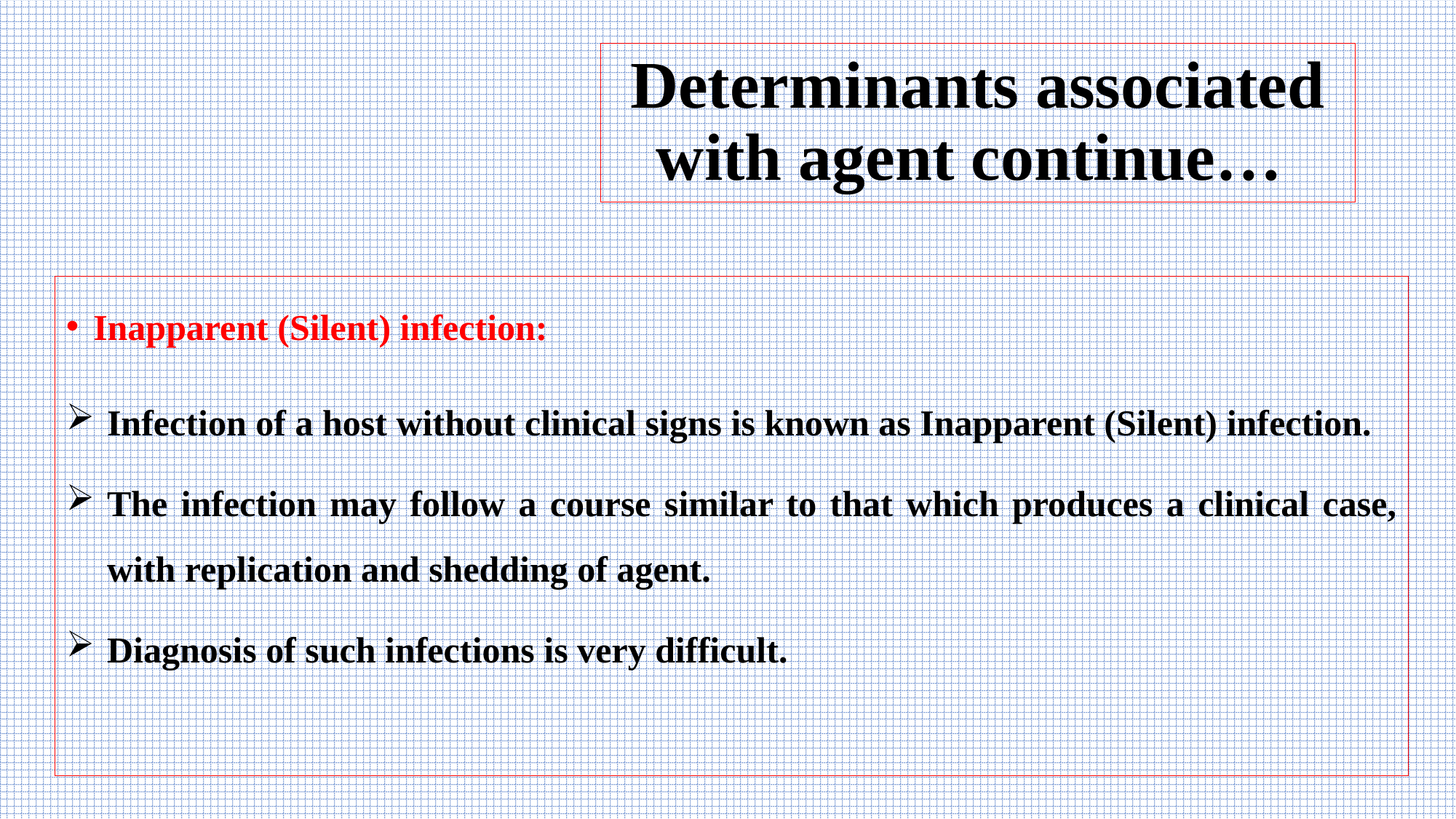

# Determinants associated with agent continue…
Inapparent (Silent) infection:
Infection of a host without clinical signs is known as Inapparent (Silent) infection.
The infection may follow a course similar to that which produces a clinical case, with replication and shedding of agent.
Diagnosis of such infections is very difficult.